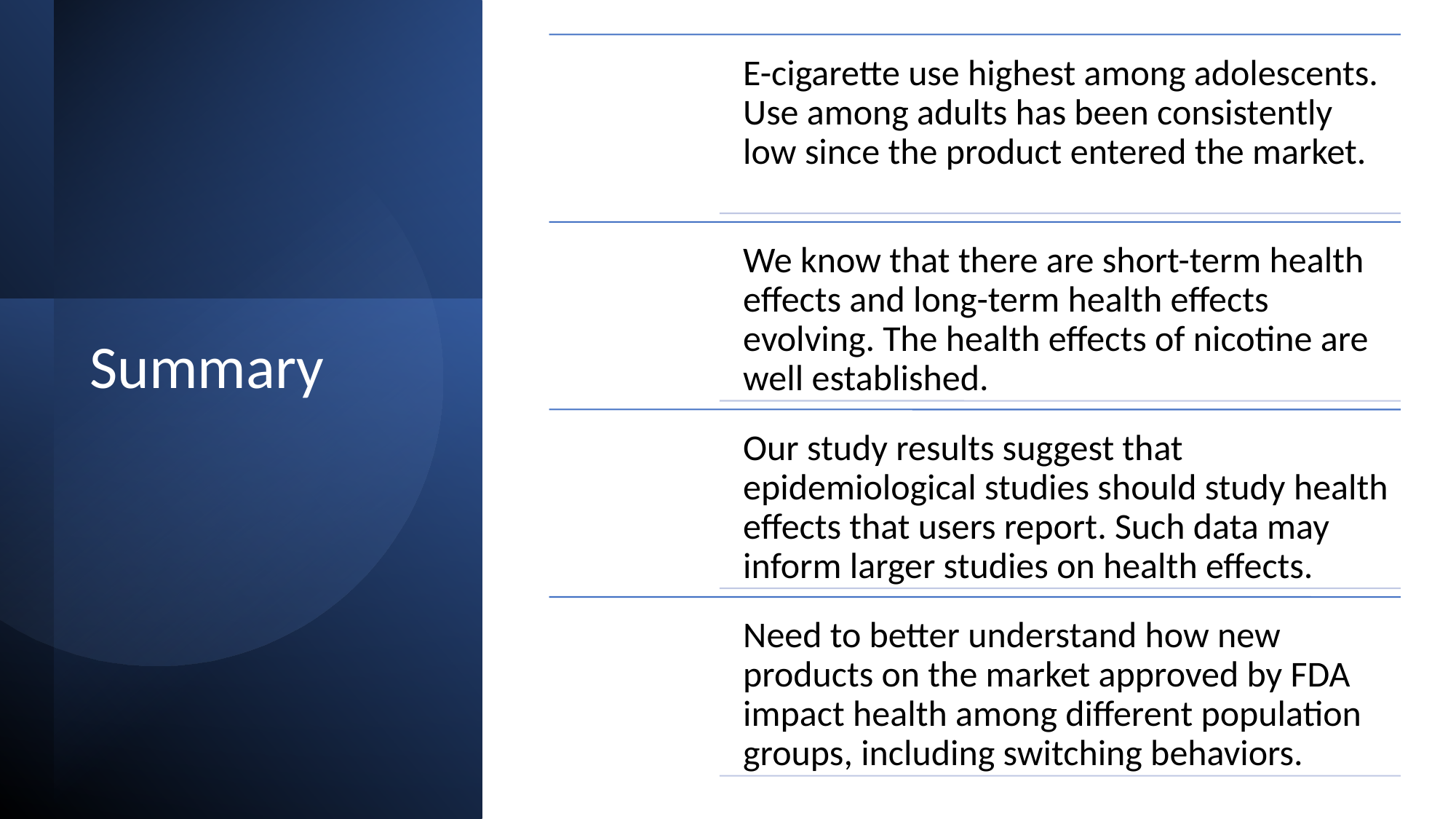

E-cigarette use highest among adolescents. Use among adults has been consistently low since the product entered the market.

We know that there are short-term health effects and long-term health effects evolving. The health effects of nicotine are well established.

Our study results suggest that epidemiological studies should study health effects that users report. Such data may inform larger studies on health effects.

Need to better understand how new products on the market approved by FDA impact health among different population groups, including switching behaviors.

# Summary